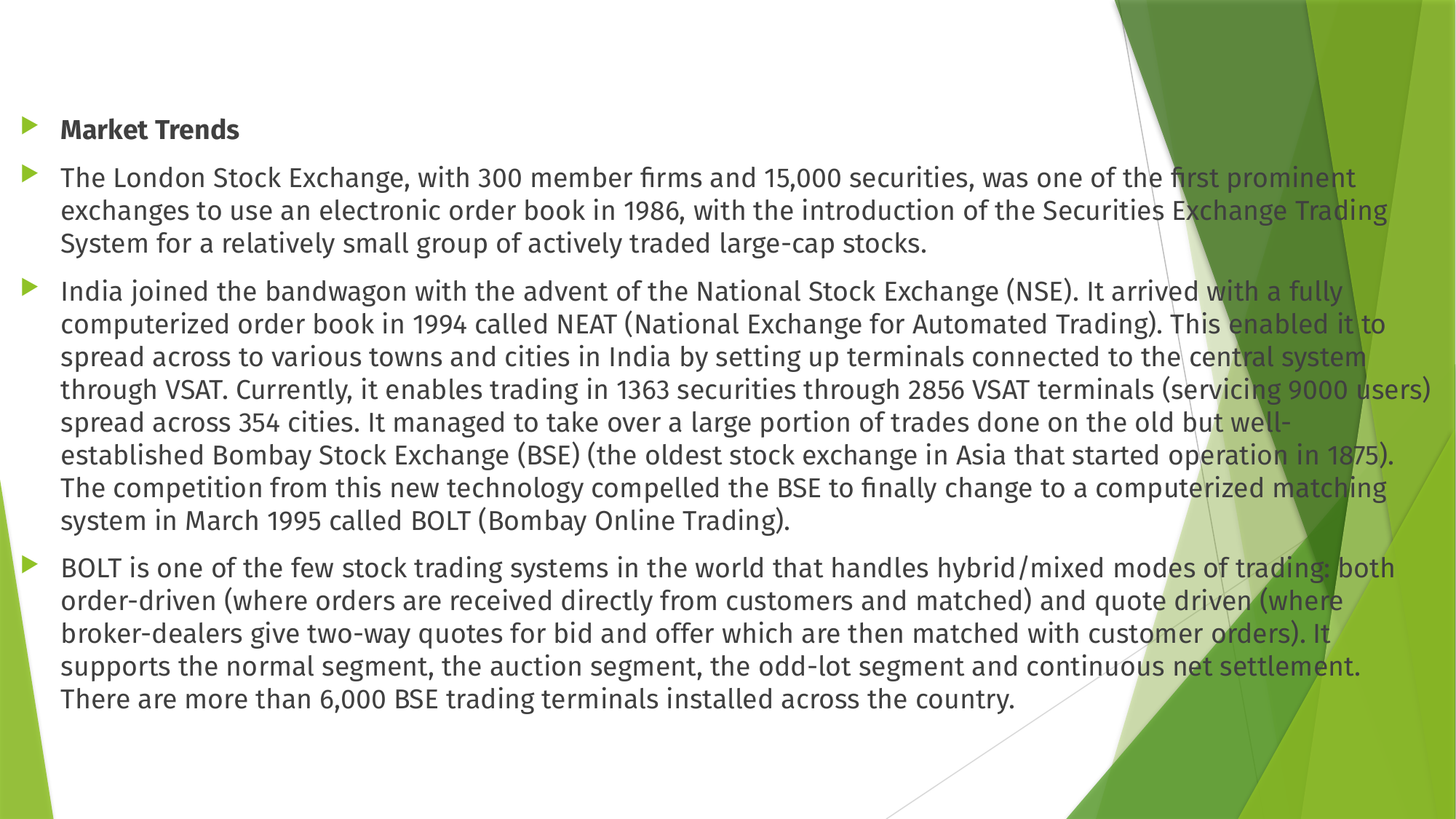

#
Market Trends
The London Stock Exchange, with 300 member firms and 15,000 securities, was one of the first prominent exchanges to use an electronic order book in 1986, with the introduction of the Securities Exchange Trading System for a relatively small group of actively traded large-cap stocks.
India joined the bandwagon with the advent of the National Stock Exchange (NSE). It arrived with a fully computerized order book in 1994 called NEAT (National Exchange for Automated Trading). This enabled it to spread across to various towns and cities in India by setting up terminals connected to the central system through VSAT. Currently, it enables trading in 1363 securities through 2856 VSAT terminals (servicing 9000 users) spread across 354 cities. It managed to take over a large portion of trades done on the old but well-established Bombay Stock Exchange (BSE) (the oldest stock exchange in Asia that started operation in 1875). The competition from this new technology compelled the BSE to finally change to a computerized matching system in March 1995 called BOLT (Bombay Online Trading).
BOLT is one of the few stock trading systems in the world that handles hybrid/mixed modes of trading: both order-driven (where orders are received directly from customers and matched) and quote driven (where broker-dealers give two-way quotes for bid and offer which are then matched with customer orders). It supports the normal segment, the auction segment, the odd-lot segment and continuous net settlement. There are more than 6,000 BSE trading terminals installed across the country.